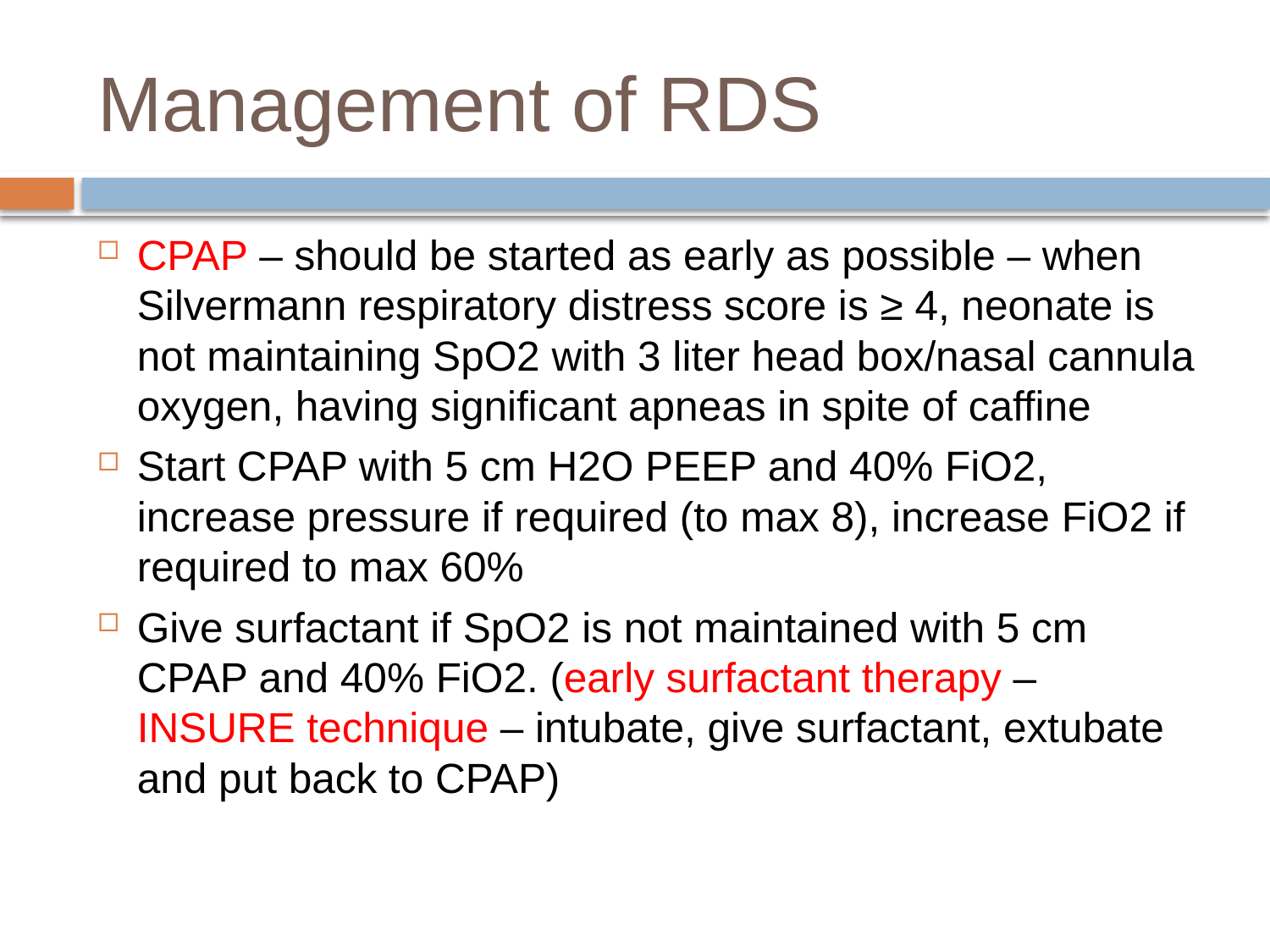

# Management of RDS
CPAP – should be started as early as possible – when Silvermann respiratory distress score is ≥ 4, neonate is not maintaining SpO2 with 3 liter head box/nasal cannula oxygen, having significant apneas in spite of caffine
Start CPAP with 5 cm H2O PEEP and 40% FiO2, increase pressure if required (to max 8), increase FiO2 if required to max 60%
Give surfactant if SpO2 is not maintained with 5 cm CPAP and 40% FiO2. (early surfactant therapy – INSURE technique – intubate, give surfactant, extubate and put back to CPAP)